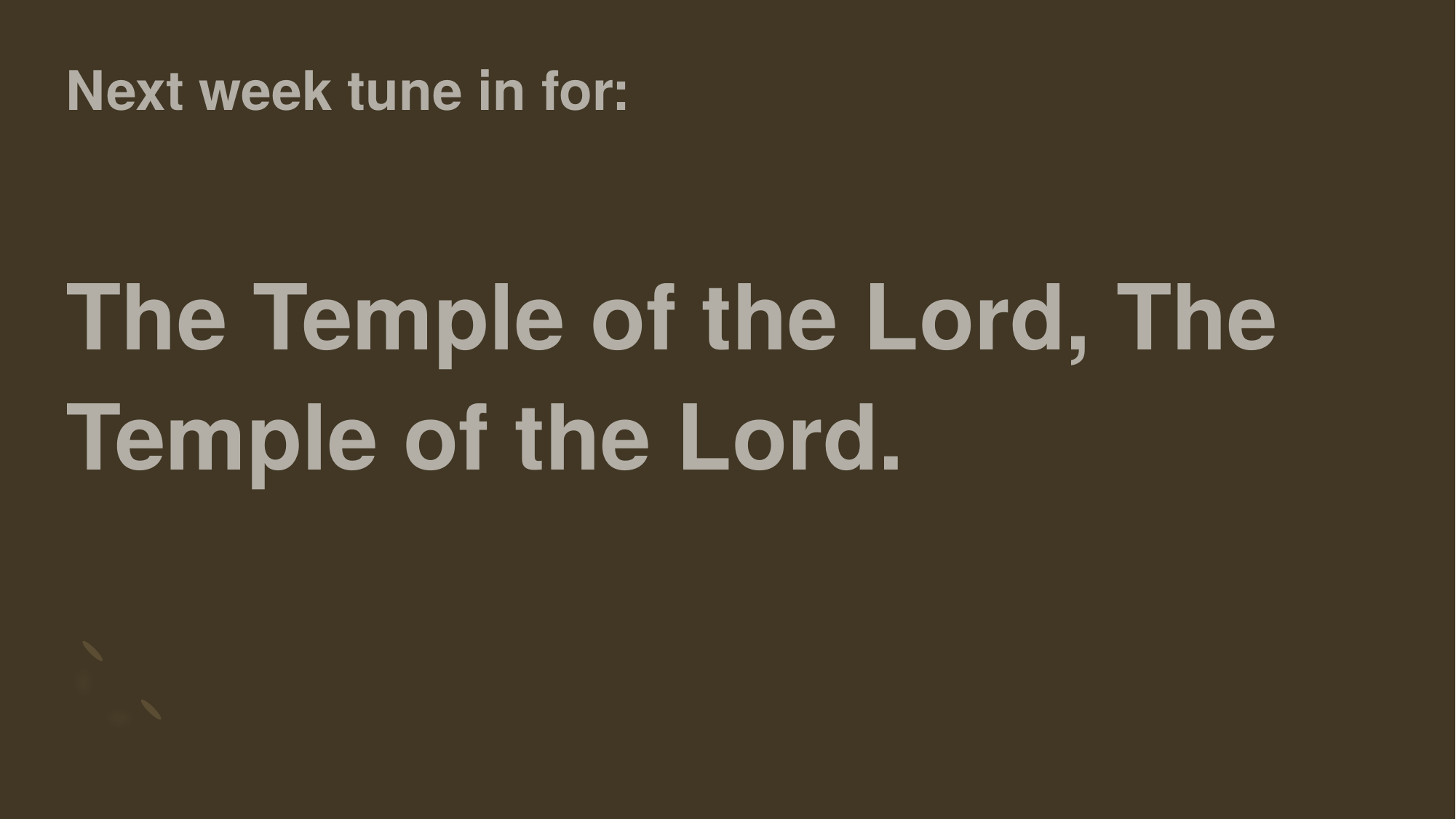

Next week tune in for:

The Temple of the Lord, The Temple of the Lord.